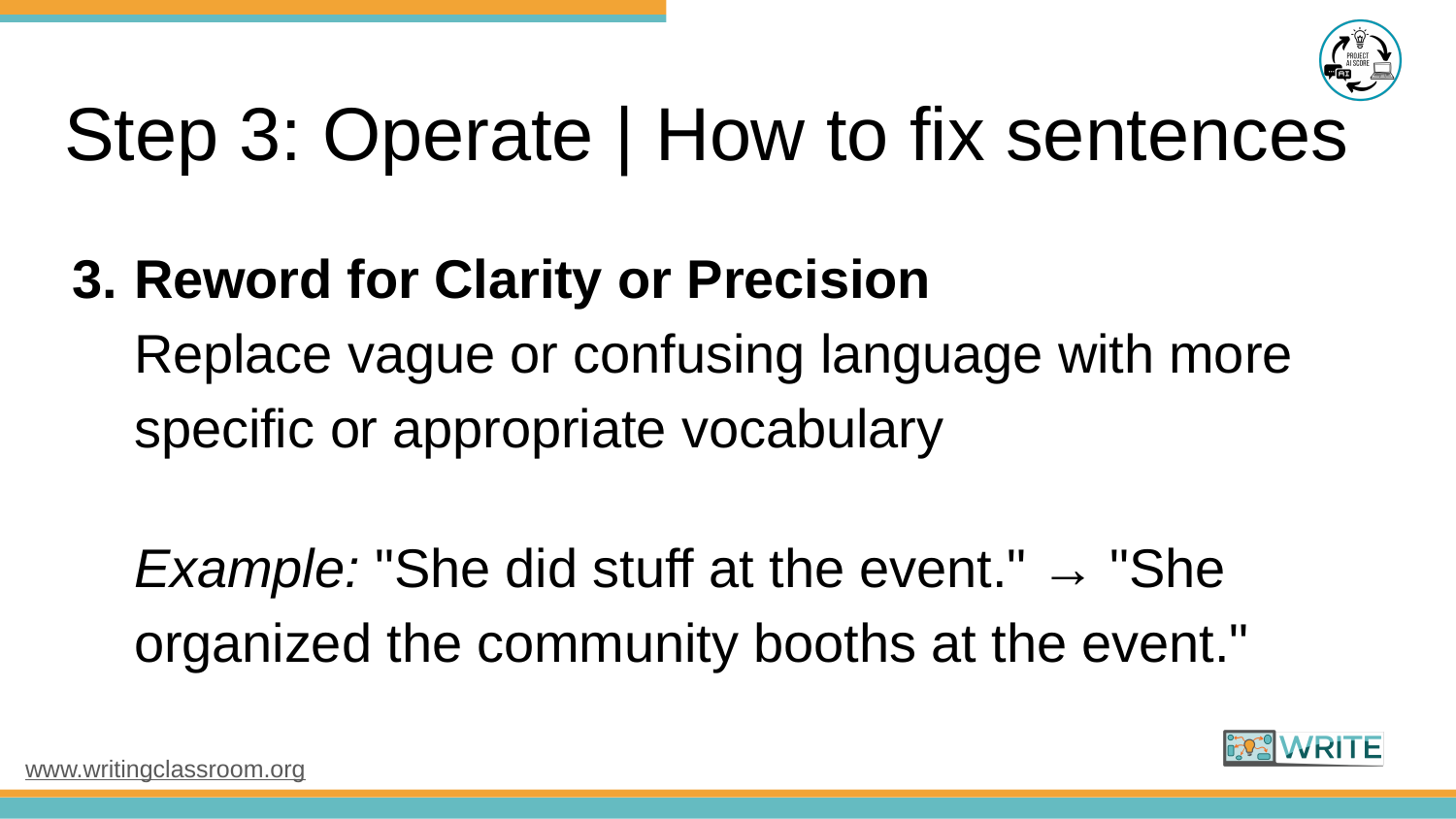

# Step 3: Operate | How to fix sentences

Reword for Clarity or Precision
Replace vague or confusing language with more specific or appropriate vocabulary
Example: "She did stuff at the event." → "She organized the community booths at the event."